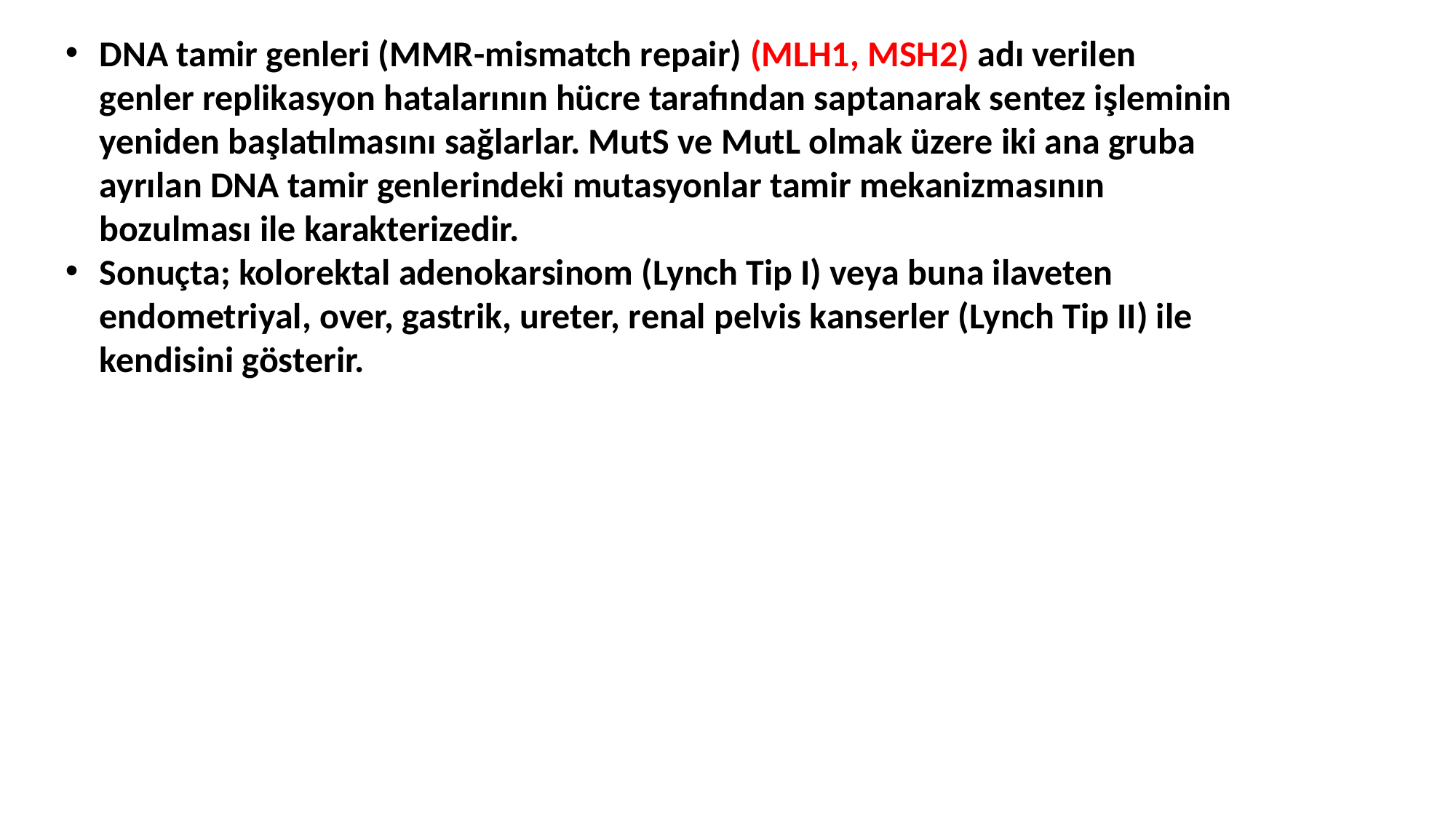

DNA tamir genleri (MMR-mismatch repair) (MLH1, MSH2) adı verilen genler replikasyon hatalarının hücre tarafından saptanarak sentez işleminin yeniden başlatılmasını sağlarlar. MutS ve MutL olmak üzere iki ana gruba ayrılan DNA tamir genlerindeki mutasyonlar tamir mekanizmasının bozulması ile karakterizedir.
Sonuçta; kolorektal adenokarsinom (Lynch Tip I) veya buna ilaveten endometriyal, over, gastrik, ureter, renal pelvis kanserler (Lynch Tip II) ile kendisini gösterir.